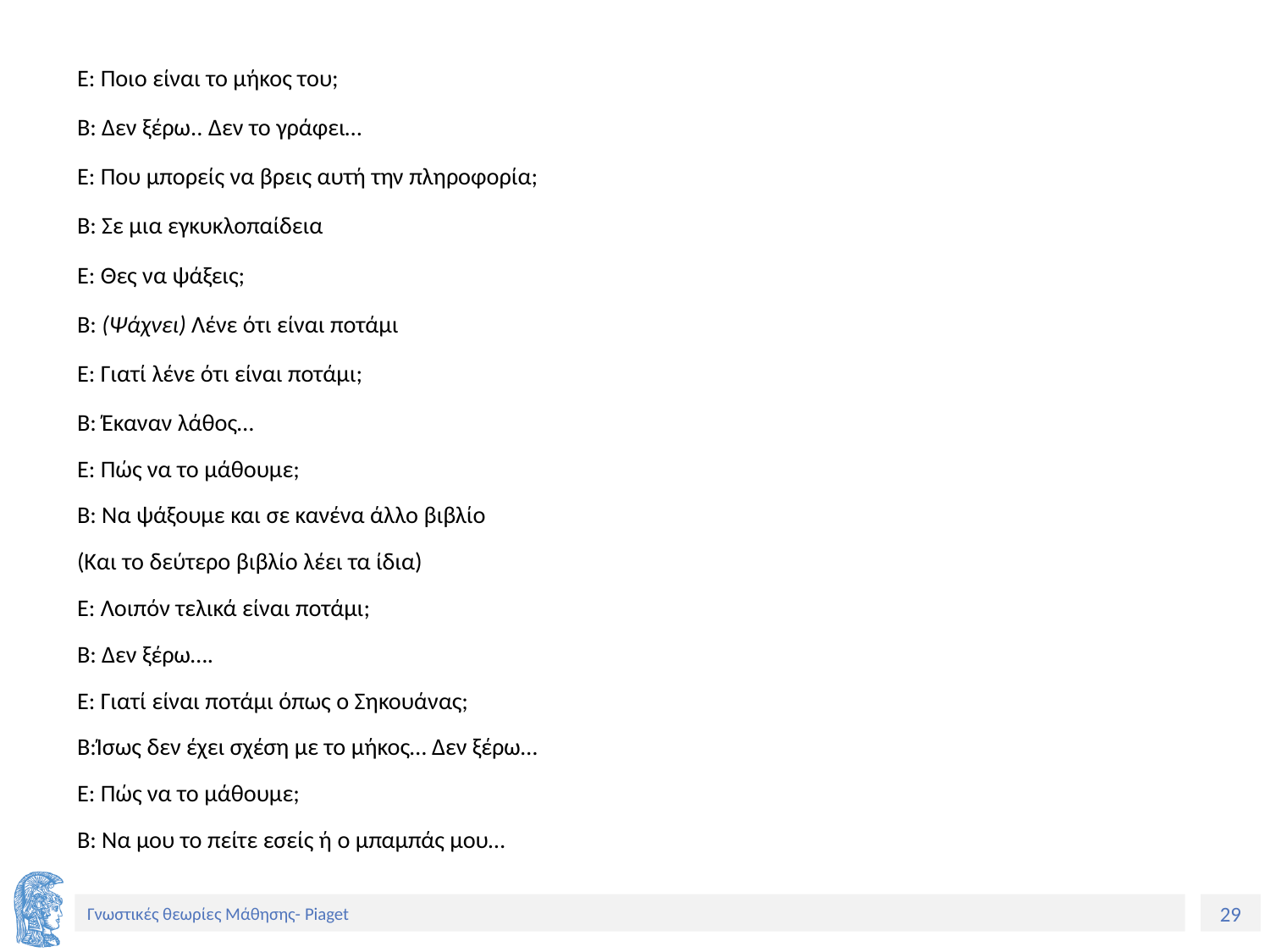

Ε: Ποιο είναι το μήκος του;
Β: Δεν ξέρω.. Δεν το γράφει…
Ε: Που μπορείς να βρεις αυτή την πληροφορία;
Β: Σε μια εγκυκλοπαίδεια
Ε: Θες να ψάξεις;
Β: (Ψάχνει) Λένε ότι είναι ποτάμι
Ε: Γιατί λένε ότι είναι ποτάμι;
Β: Έκαναν λάθος…
Ε: Πώς να το μάθουμε;
Β: Να ψάξουμε και σε κανένα άλλο βιβλίο
(Και το δεύτερο βιβλίο λέει τα ίδια)
Ε: Λοιπόν τελικά είναι ποτάμι;
Β: Δεν ξέρω….
Ε: Γιατί είναι ποτάμι όπως ο Σηκουάνας;
Β:Ίσως δεν έχει σχέση με το μήκος… Δεν ξέρω…
Ε: Πώς να το μάθουμε;
Β: Να μου το πείτε εσείς ή ο μπαμπάς μου…